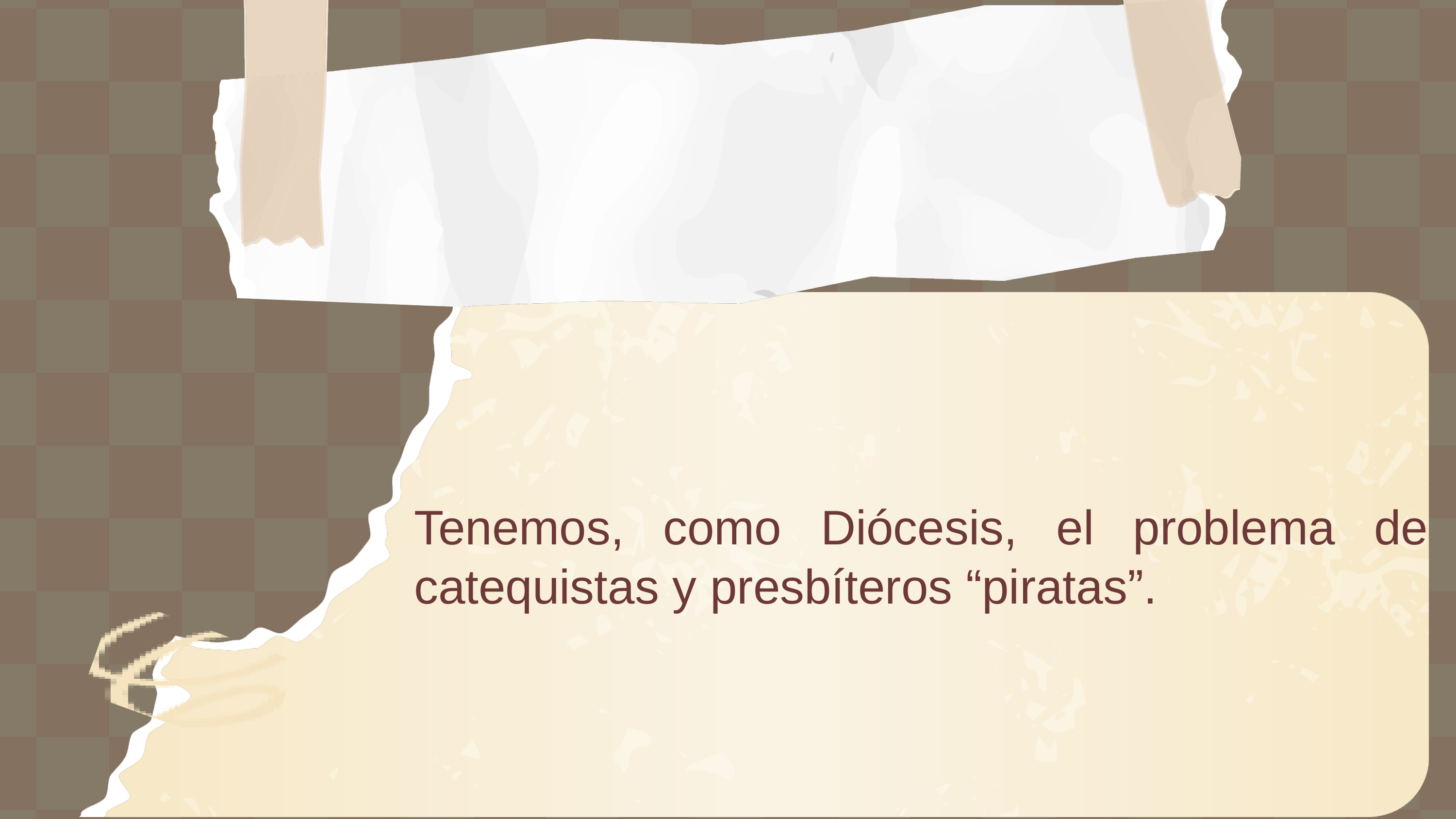

Tenemos, como Diócesis, el problema de catequistas y presbíteros “piratas”.